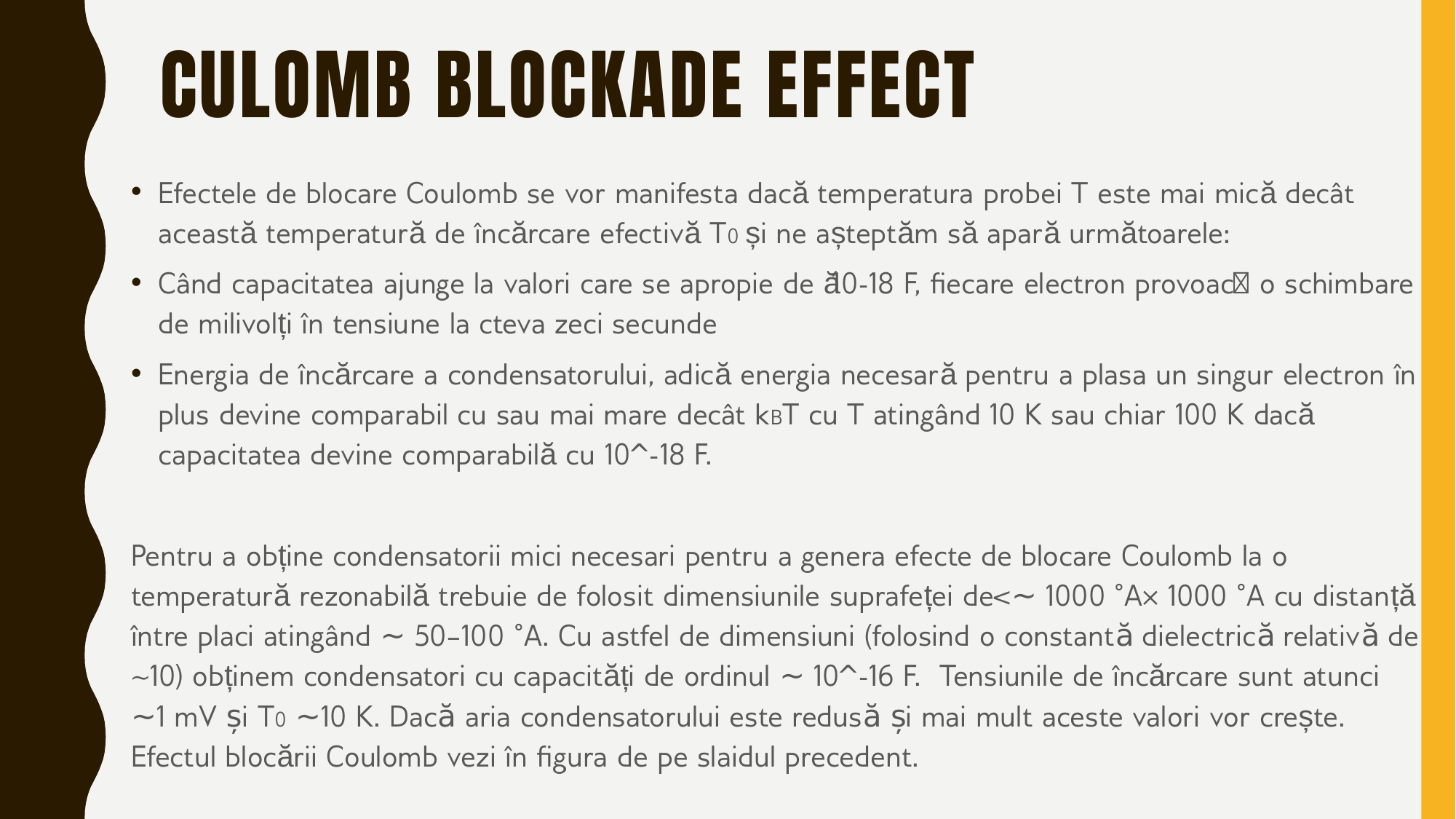

# Culomb blockade effect
Efectele de blocare Coulomb se vor manifesta dacă temperatura probei T este mai mică decât această temperatură de încărcare efectivă T0 și ne așteptăm să apară următoarele:
Când capacitatea ajunge la valori care se apropie de ∼ 10−18 F, fiecare electron provoacă o schimbare de milivolți în tensiune la cteva zeci secunde
Energia de încărcare a condensatorului, adică energia necesară pentru a plasa un singur electron în plus devine comparabil cu sau mai mare decât kBT cu T atingând 10 K sau chiar 100 K dacă capacitatea devine comparabilă cu 10^−18 F.

Pentru a obține condensatorii mici necesari pentru a genera efecte de blocare Coulomb la o temperatură rezonabilă trebuie de folosit dimensiunile suprafeței de<∼ 1000 ˚A× 1000 ˚A cu distanță între placi atingând ∼ 50–100 ˚A. Cu astfel de dimensiuni (folosind o constantă dielectrică relativă de ~10) obținem condensatori cu capacități de ordinul ∼ 10^−16 F.  Tensiunile de încărcare sunt atunci ∼1 mV și T0 ∼10 K. Dacă aria condensatorului este redusă și mai mult aceste valori vor crește. Efectul blocării Coulomb vezi în figura de pe slaidul precedent.